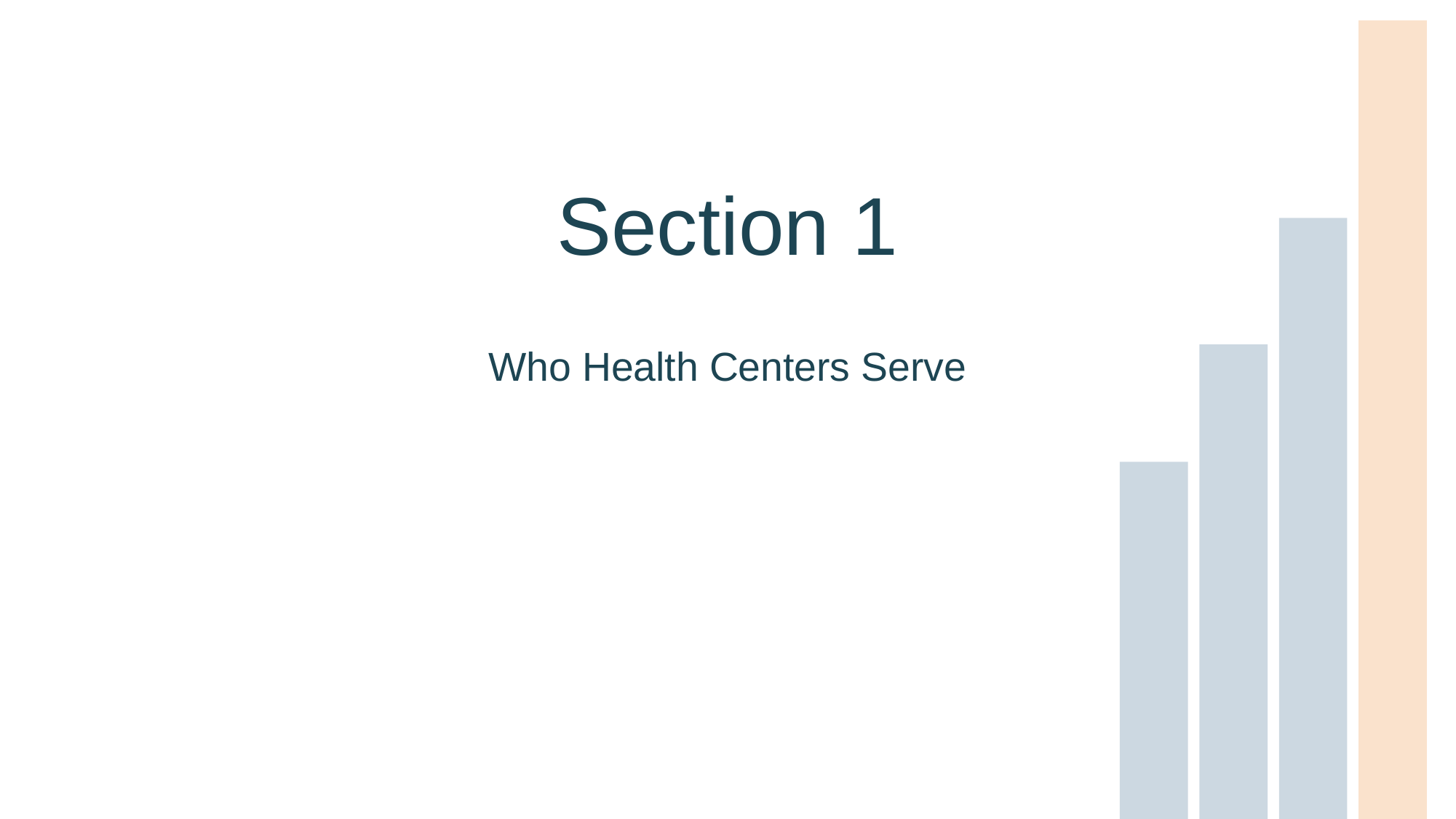

# Section 1

Who Health Centers Serve